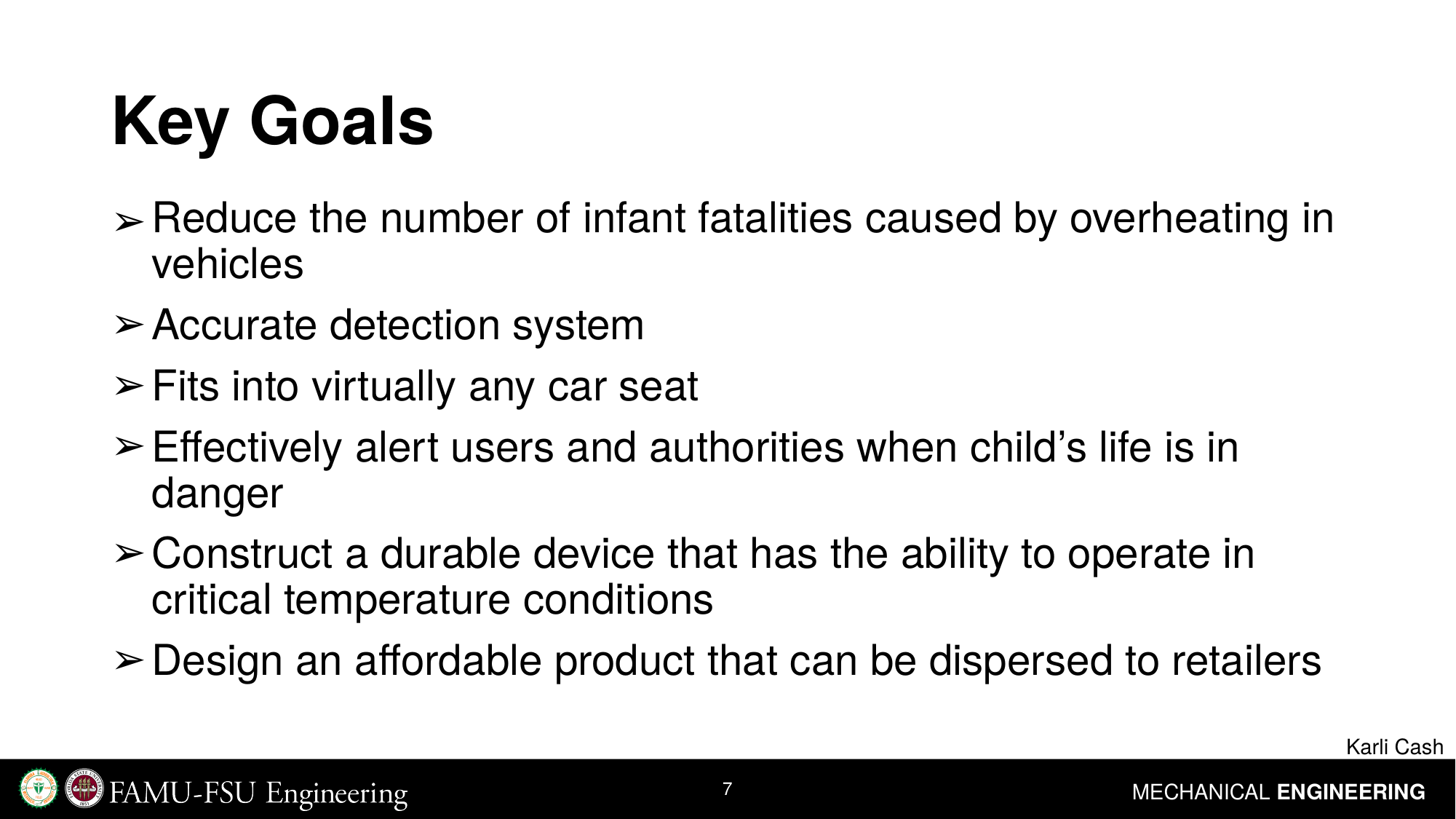

# Key Goals
Reduce the number of infant fatalities caused by overheating in vehicles
Accurate detection system
Fits into virtually any car seat
Effectively alert users and authorities when child’s life is in danger
Construct a durable device that has the ability to operate in critical temperature conditions
Design an affordable product that can be dispersed to retailers

Karli Cash
7